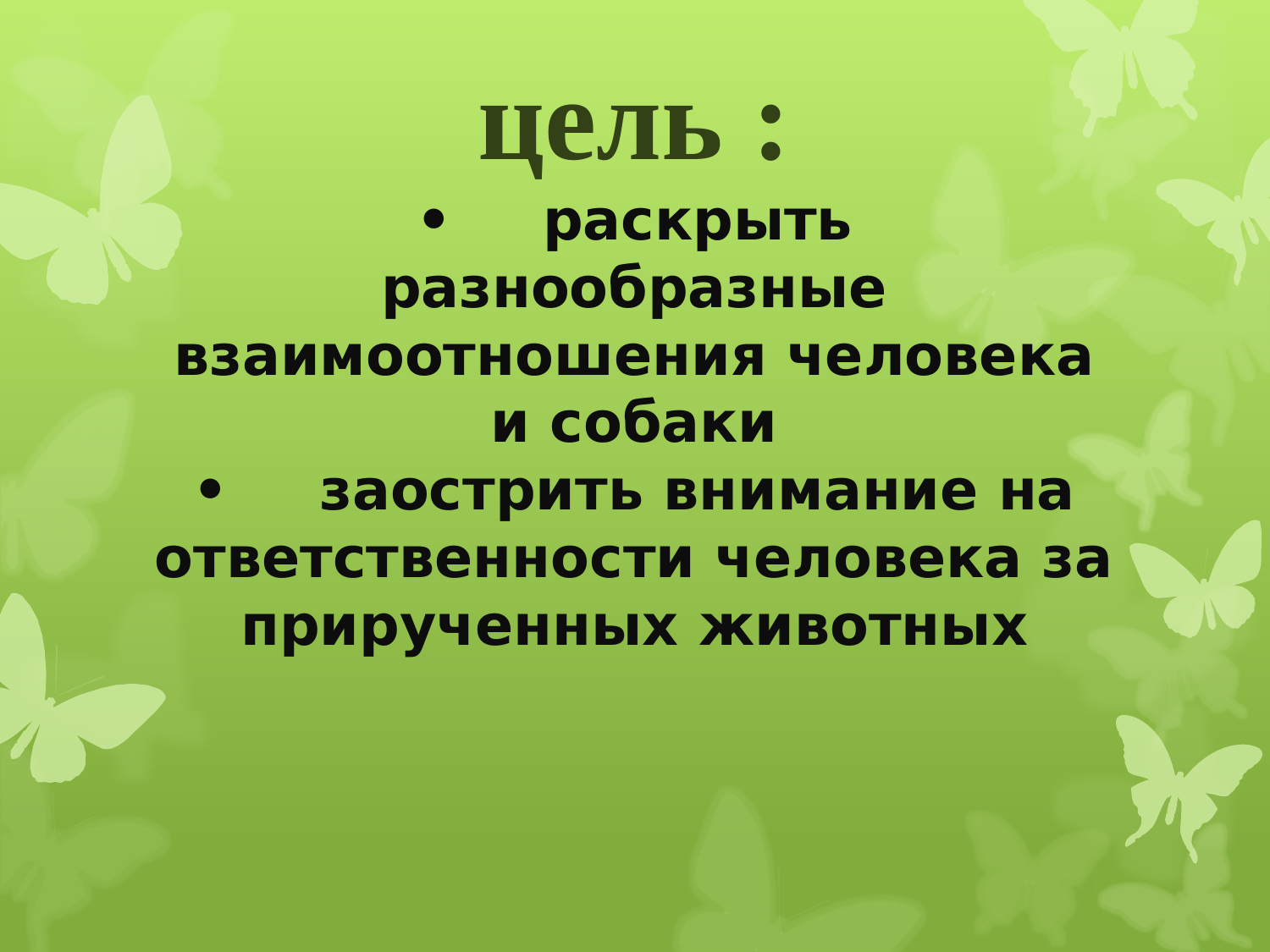

# цель : •	раскрыть разнообразные взаимоотношения человека и собаки •	заострить внимание на ответственности человека за прирученных животных